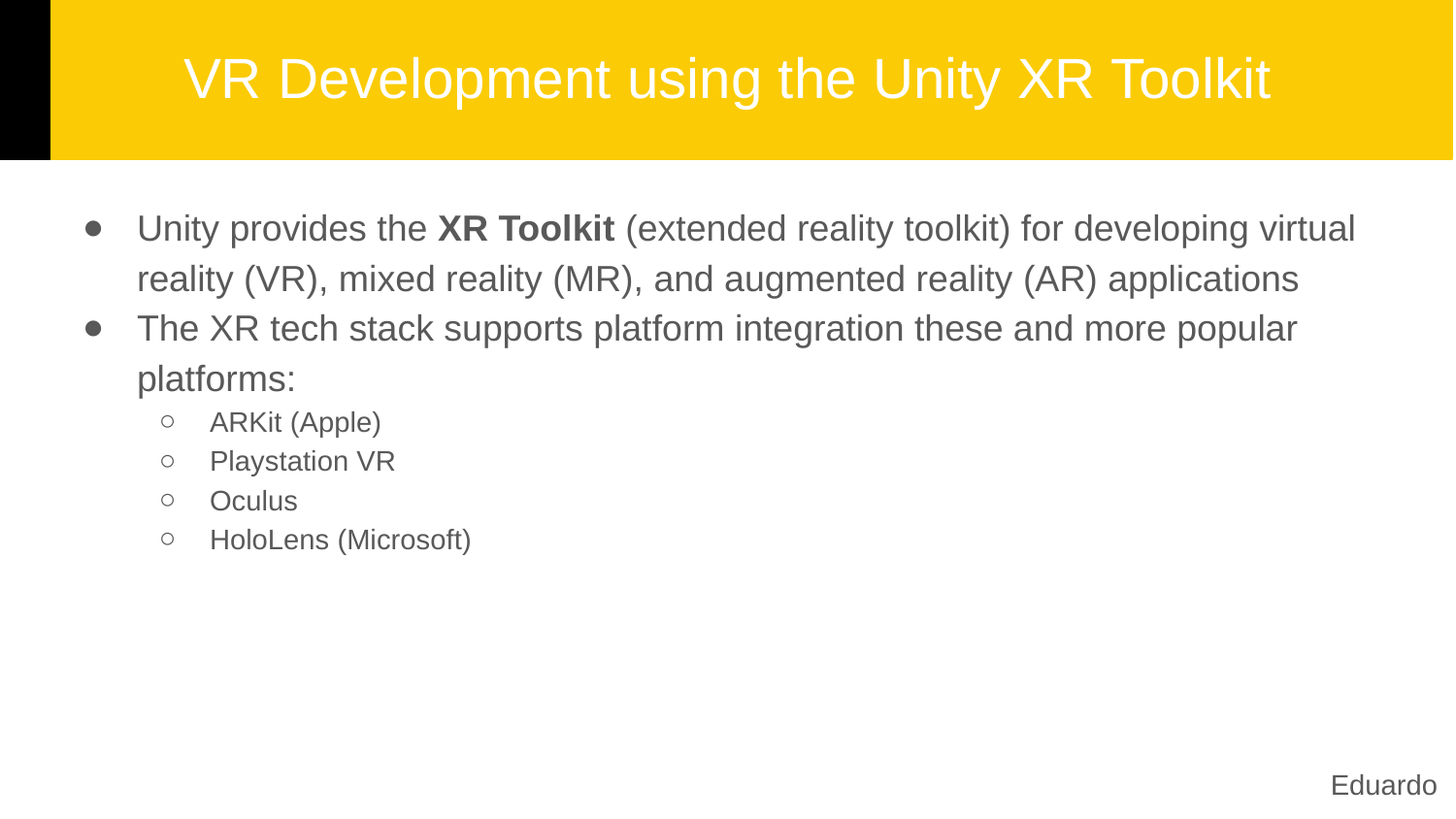

# VR Development using the Unity XR Toolkit
Unity provides the XR Toolkit (extended reality toolkit) for developing virtual reality (VR), mixed reality (MR), and augmented reality (AR) applications
The XR tech stack supports platform integration these and more popular platforms:
ARKit (Apple)
Playstation VR
Oculus
HoloLens (Microsoft)
Eduardo